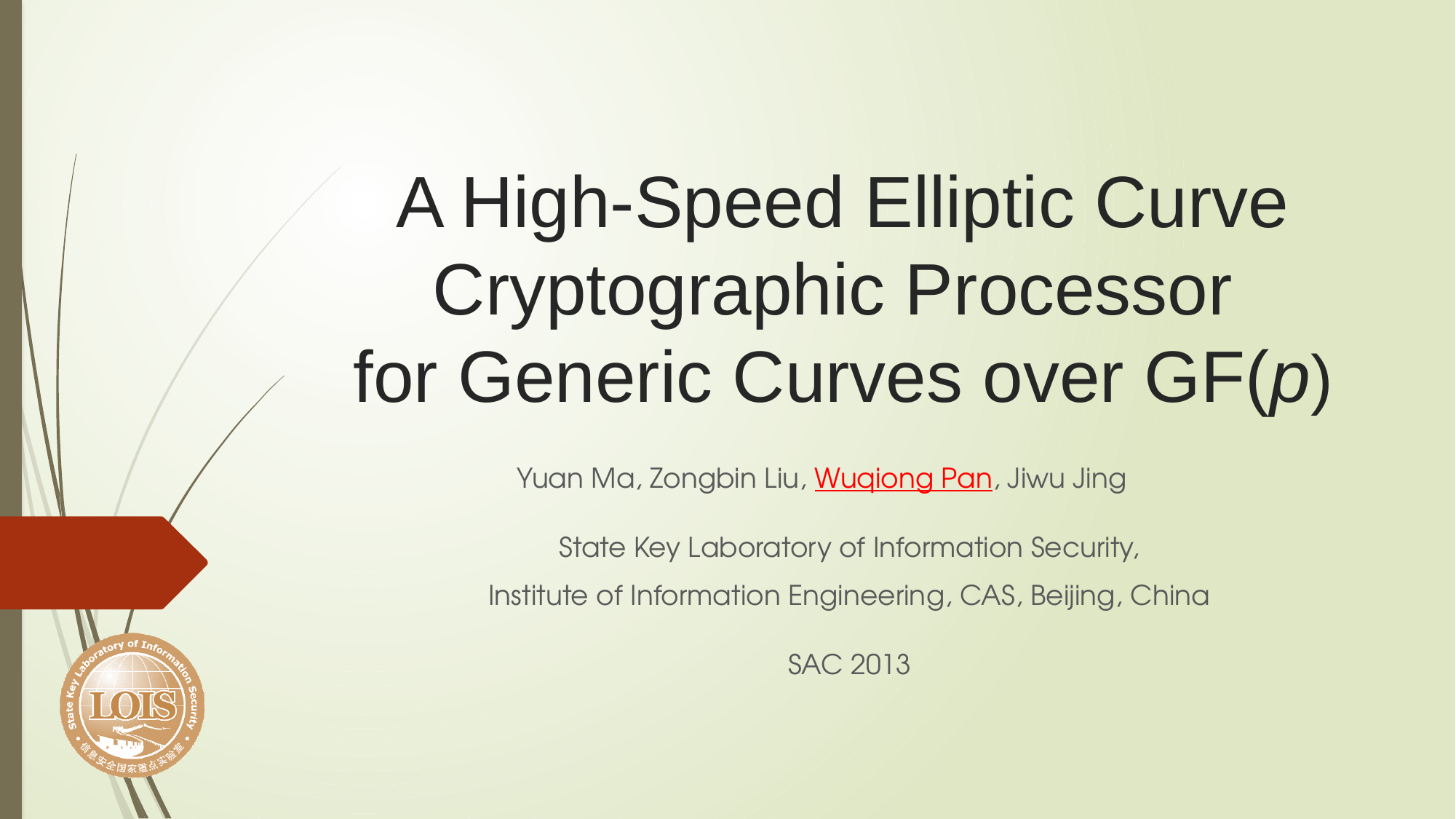

# A High-Speed Elliptic Curve Cryptographic Processor for Generic Curves over GF(p)
Yuan Ma, Zongbin Liu, Wuqiong Pan, Jiwu Jing
State Key Laboratory of Information Security,
Institute of Information Engineering, CAS, Beijing, China
SAC 2013